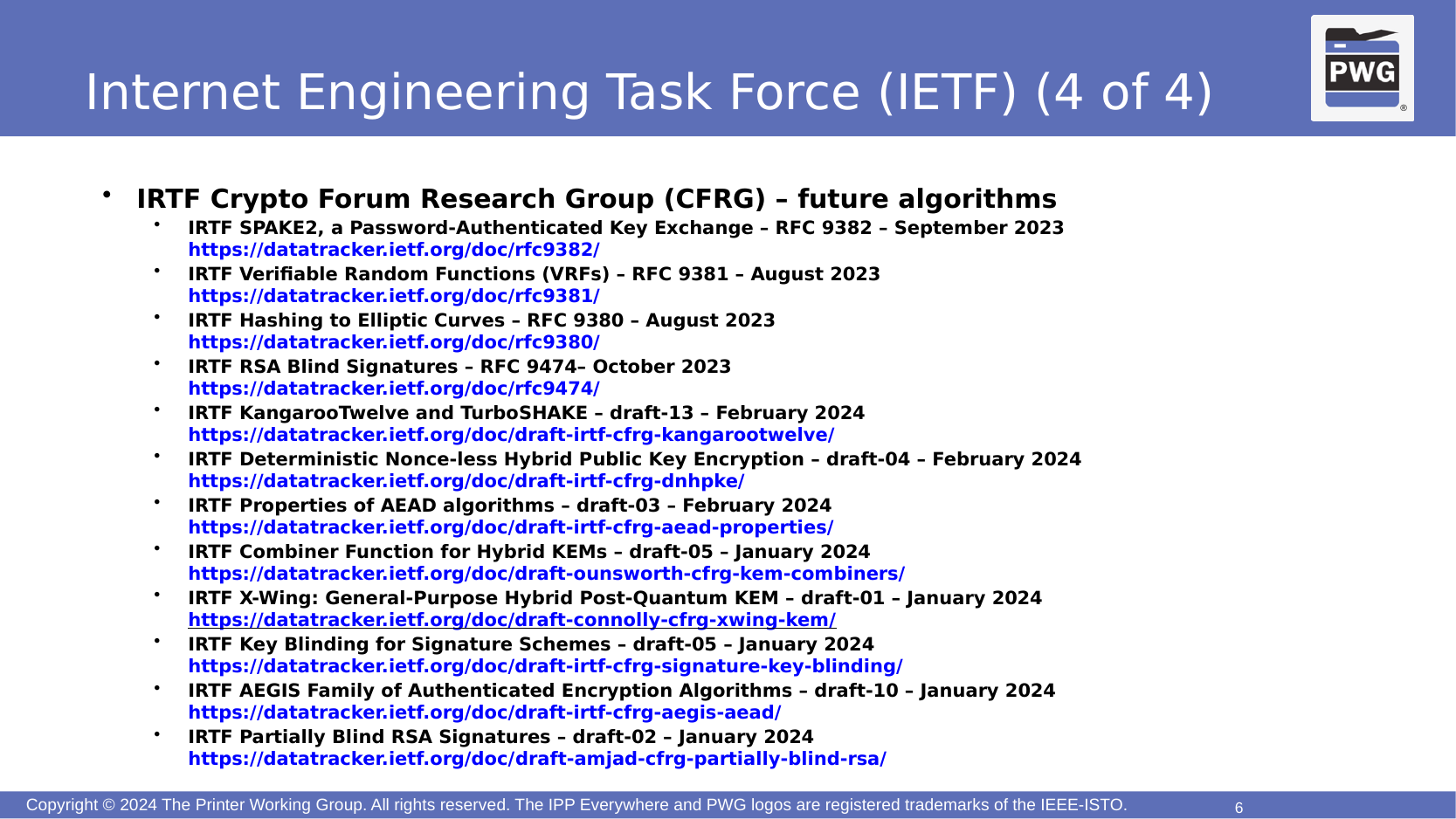

# Internet Engineering Task Force (IETF) (4 of 4)
IRTF Crypto Forum Research Group (CFRG) – future algorithms
IRTF SPAKE2, a Password-Authenticated Key Exchange – RFC 9382 – September 2023
https://datatracker.ietf.org/doc/rfc9382/
IRTF Verifiable Random Functions (VRFs) – RFC 9381 – August 2023
https://datatracker.ietf.org/doc/rfc9381/
IRTF Hashing to Elliptic Curves – RFC 9380 – August 2023
https://datatracker.ietf.org/doc/rfc9380/
IRTF RSA Blind Signatures – RFC 9474– October 2023
https://datatracker.ietf.org/doc/rfc9474/
IRTF KangarooTwelve and TurboSHAKE – draft-13 – February 2024
https://datatracker.ietf.org/doc/draft-irtf-cfrg-kangarootwelve/
IRTF Deterministic Nonce-less Hybrid Public Key Encryption – draft-04 – February 2024
https://datatracker.ietf.org/doc/draft-irtf-cfrg-dnhpke/
IRTF Properties of AEAD algorithms – draft-03 – February 2024
https://datatracker.ietf.org/doc/draft-irtf-cfrg-aead-properties/
IRTF Combiner Function for Hybrid KEMs – draft-05 – January 2024
https://datatracker.ietf.org/doc/draft-ounsworth-cfrg-kem-combiners/
IRTF X-Wing: General-Purpose Hybrid Post-Quantum KEM – draft-01 – January 2024
https://datatracker.ietf.org/doc/draft-connolly-cfrg-xwing-kem/
IRTF Key Blinding for Signature Schemes – draft-05 – January 2024
https://datatracker.ietf.org/doc/draft-irtf-cfrg-signature-key-blinding/
IRTF AEGIS Family of Authenticated Encryption Algorithms – draft-10 – January 2024
https://datatracker.ietf.org/doc/draft-irtf-cfrg-aegis-aead/
IRTF Partially Blind RSA Signatures – draft-02 – January 2024
https://datatracker.ietf.org/doc/draft-amjad-cfrg-partially-blind-rsa/
6